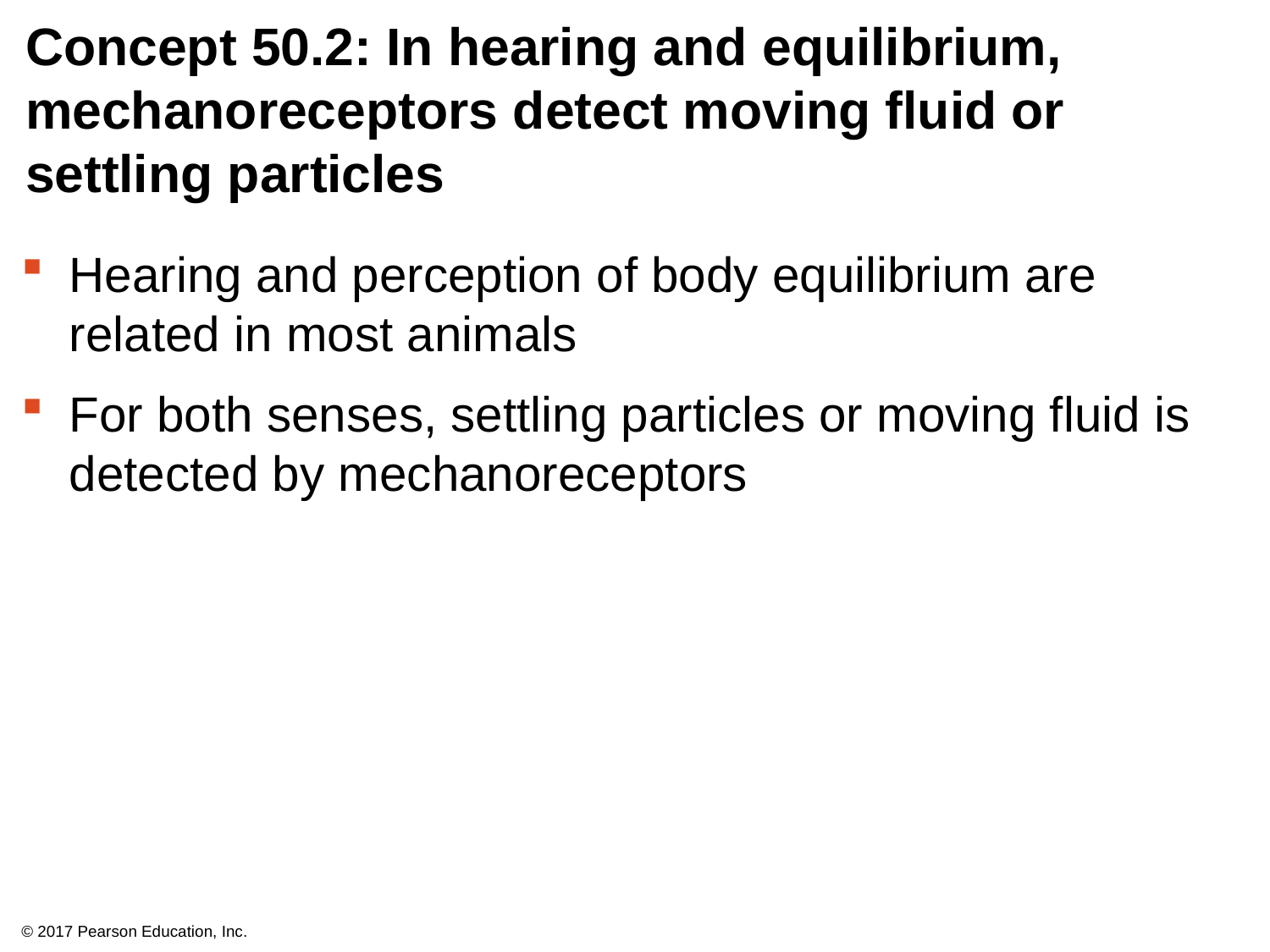

# Concept 50.2: In hearing and equilibrium, mechanoreceptors detect moving fluid or settling particles
Hearing and perception of body equilibrium are related in most animals
For both senses, settling particles or moving fluid is detected by mechanoreceptors